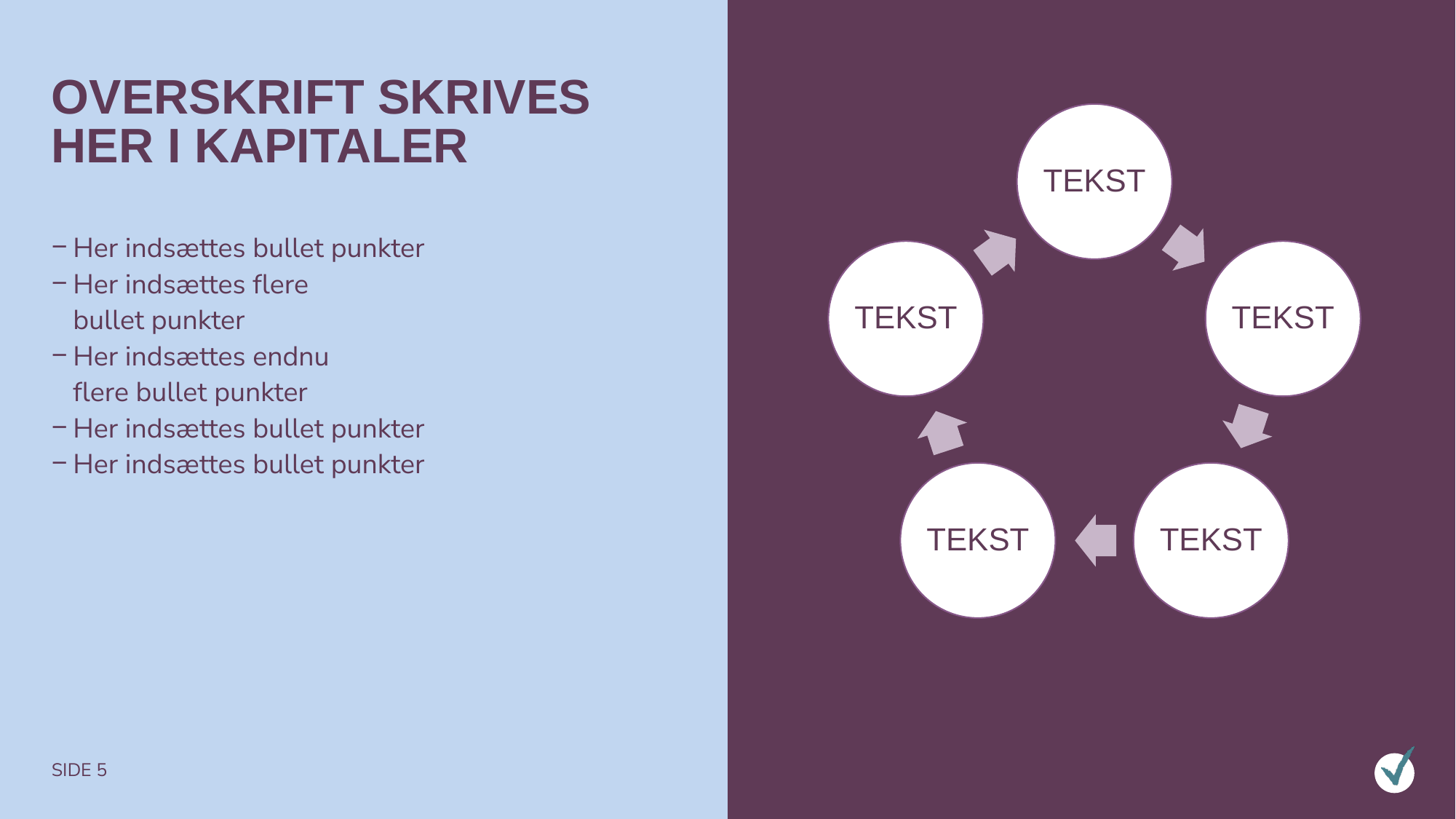

# OVERSKRIFT SKRIVES HER I KAPITALER
TEKST

TEKST

TEKST

TEKST

TEKST

Her indsættes bullet punkter
Her indsættes flere
bullet punkter
Her indsættes endnu
flere bullet punkter
Her indsættes bullet punkter
Her indsættes bullet punkter

SIDE 5